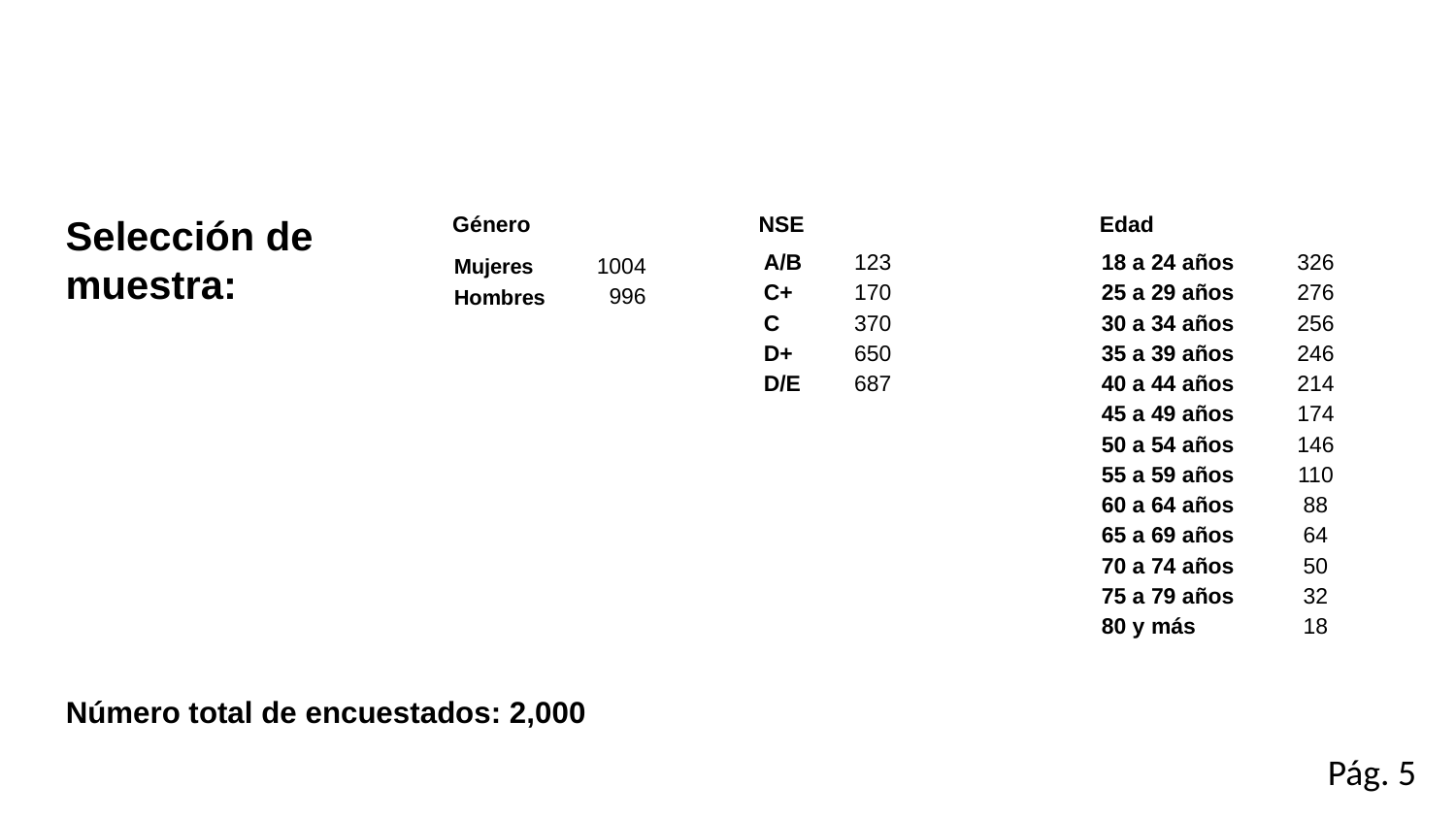

Selección de
muestra:

Género
NSE
Edad
| A/B | 123 |
| --- | --- |
| C+ | 170 |
| C | 370 |
| D+ | 650 |
| D/E | 687 |
| 18 a 24 años | 326 |
| --- | --- |
| 25 a 29 años | 276 |
| 30 a 34 años | 256 |
| 35 a 39 años | 246 |
| 40 a 44 años | 214 |
| 45 a 49 años | 174 |
| 50 a 54 años | 146 |
| 55 a 59 años | 110 |
| 60 a 64 años | 88 |
| 65 a 69 años | 64 |
| 70 a 74 años | 50 |
| 75 a 79 años | 32 |
| 80 y más | 18 |
| Mujeres | 1004 |
| --- | --- |
| Hombres | 996 |
Número total de encuestados: 2,000

Pág. 5